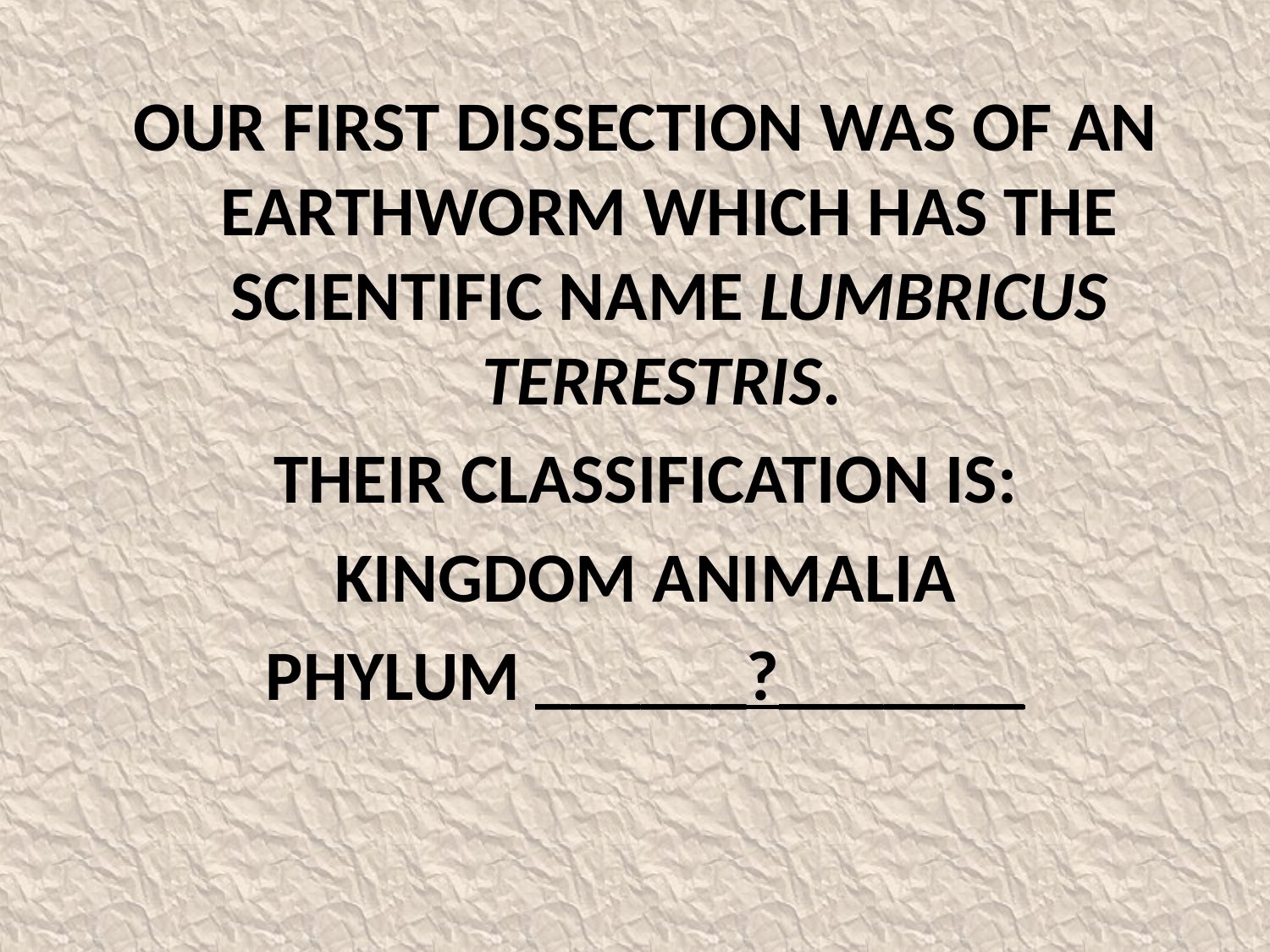

Our first dissection was of an earthworm which has the scientific name Lumbricus terrestris.
Their classification is:
Kingdom Animalia
Phylum ______?_______